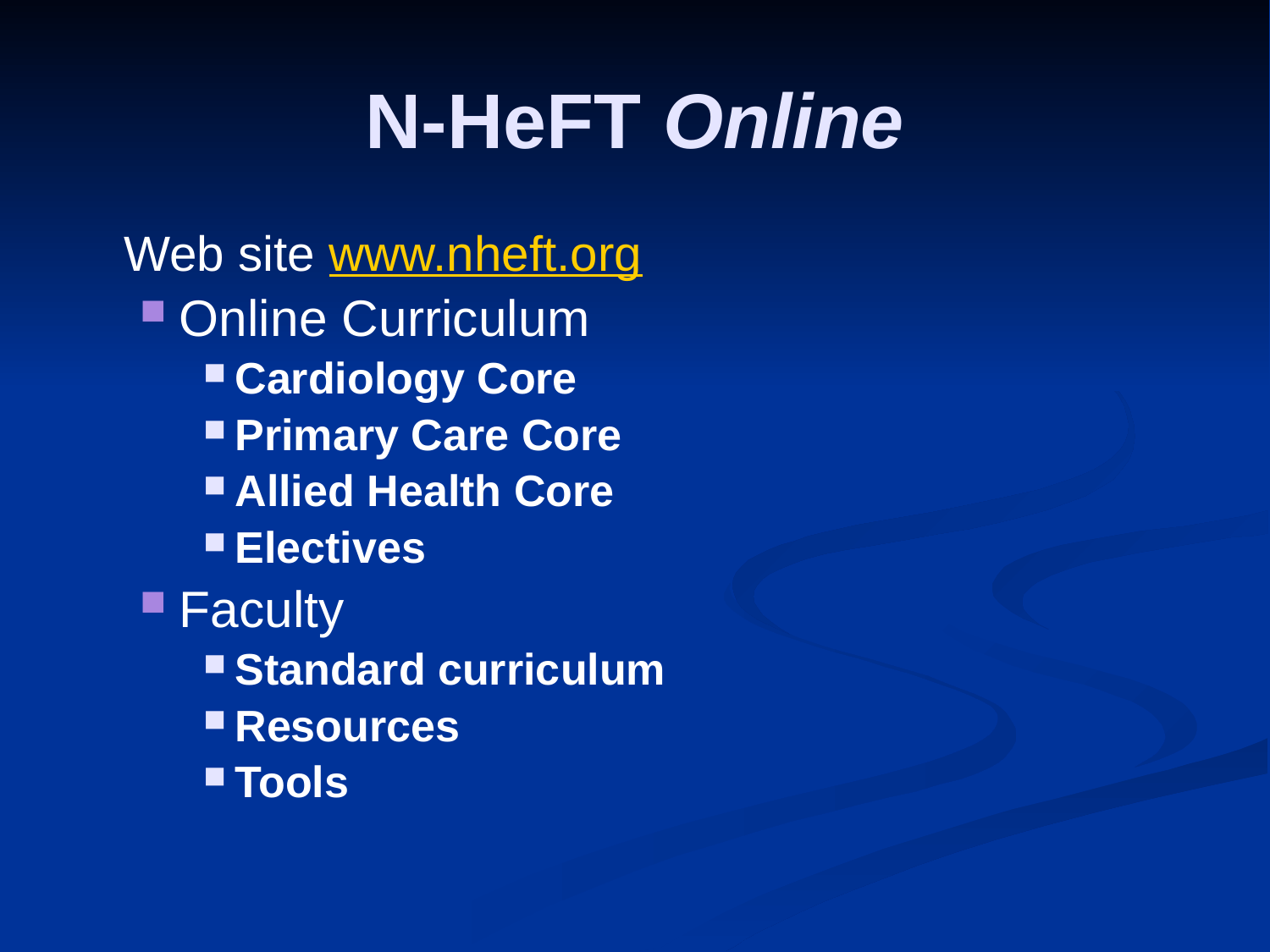

# N-HeFT Online
	Web site www.nheft.org
Online Curriculum
Cardiology Core
Primary Care Core
Allied Health Core
Electives
Faculty
Standard curriculum
Resources
Tools